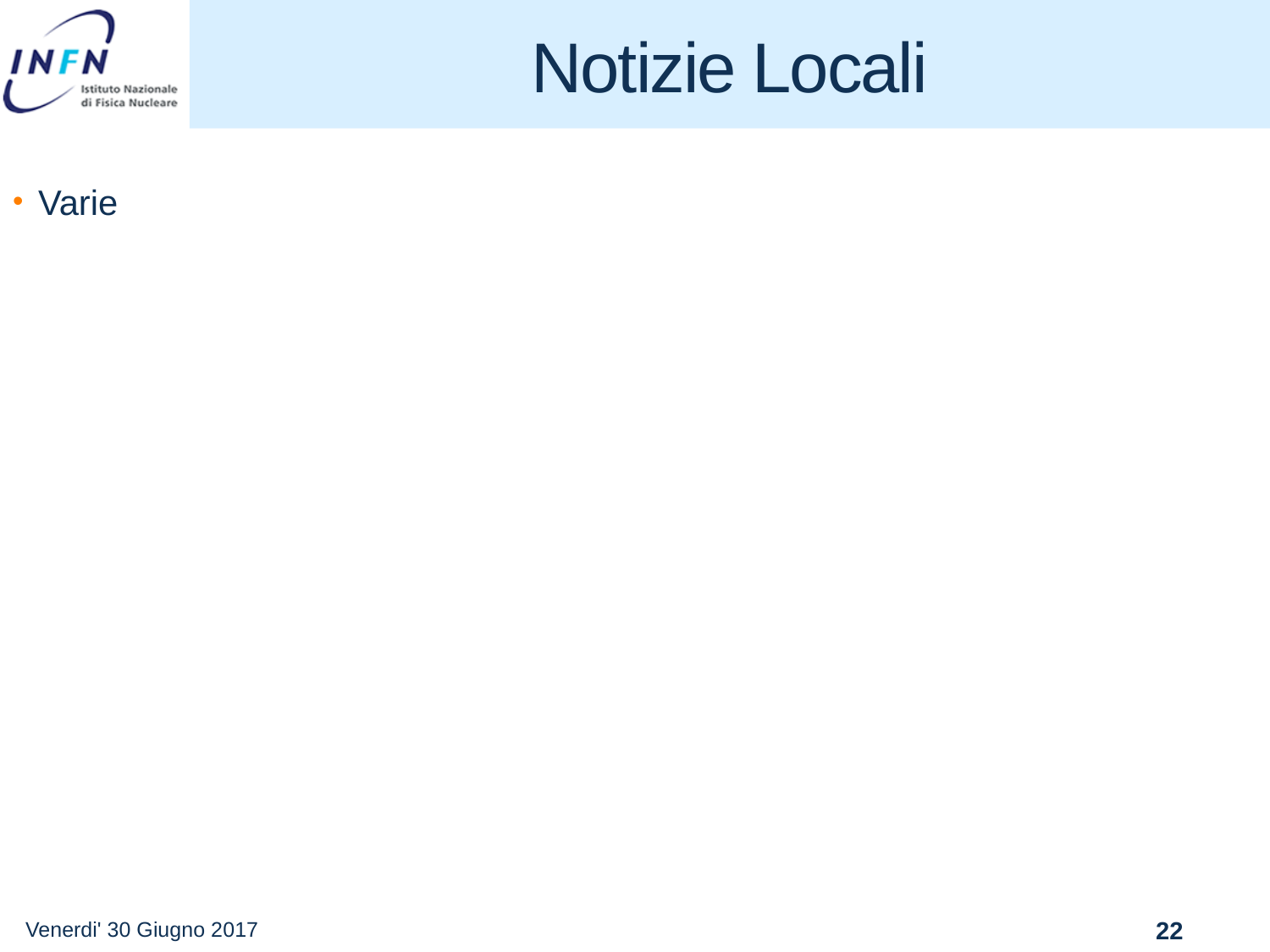

# Notizie Locali

Varie

Venerdi' 30 Giugno 2017
22